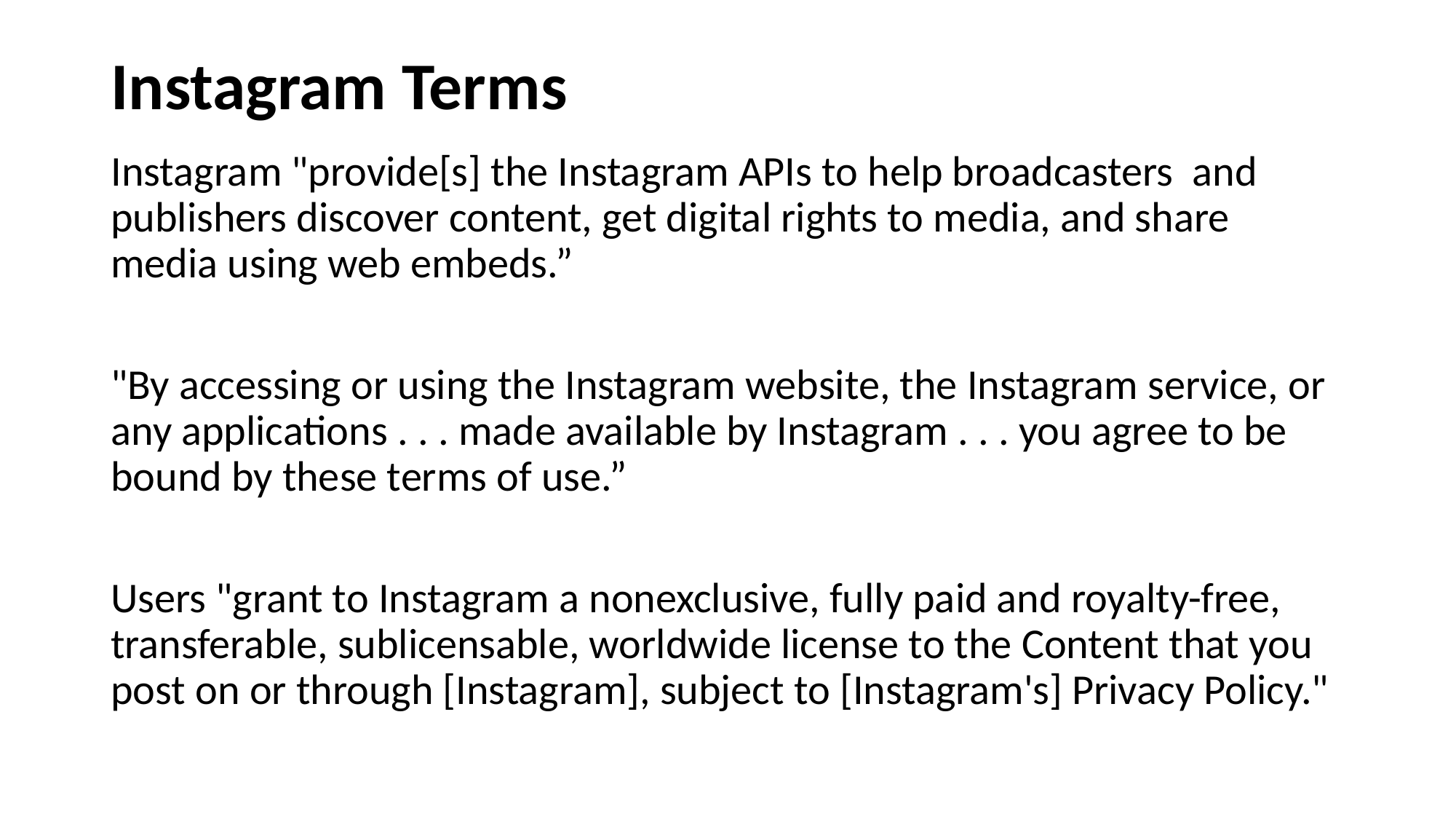

# Instagram Terms
Instagram "provide[s] the Instagram APIs to help broadcasters  and publishers discover content, get digital rights to media, and share media using web embeds.”

"By accessing or using the Instagram website, the Instagram service, or any applications . . . made available by Instagram . . . you agree to be bound by these terms of use.”

Users "grant to Instagram a nonexclusive, fully paid and royalty-free, transferable, sublicensable, worldwide license to the Content that you post on or through [Instagram], subject to [Instagram's] Privacy Policy."